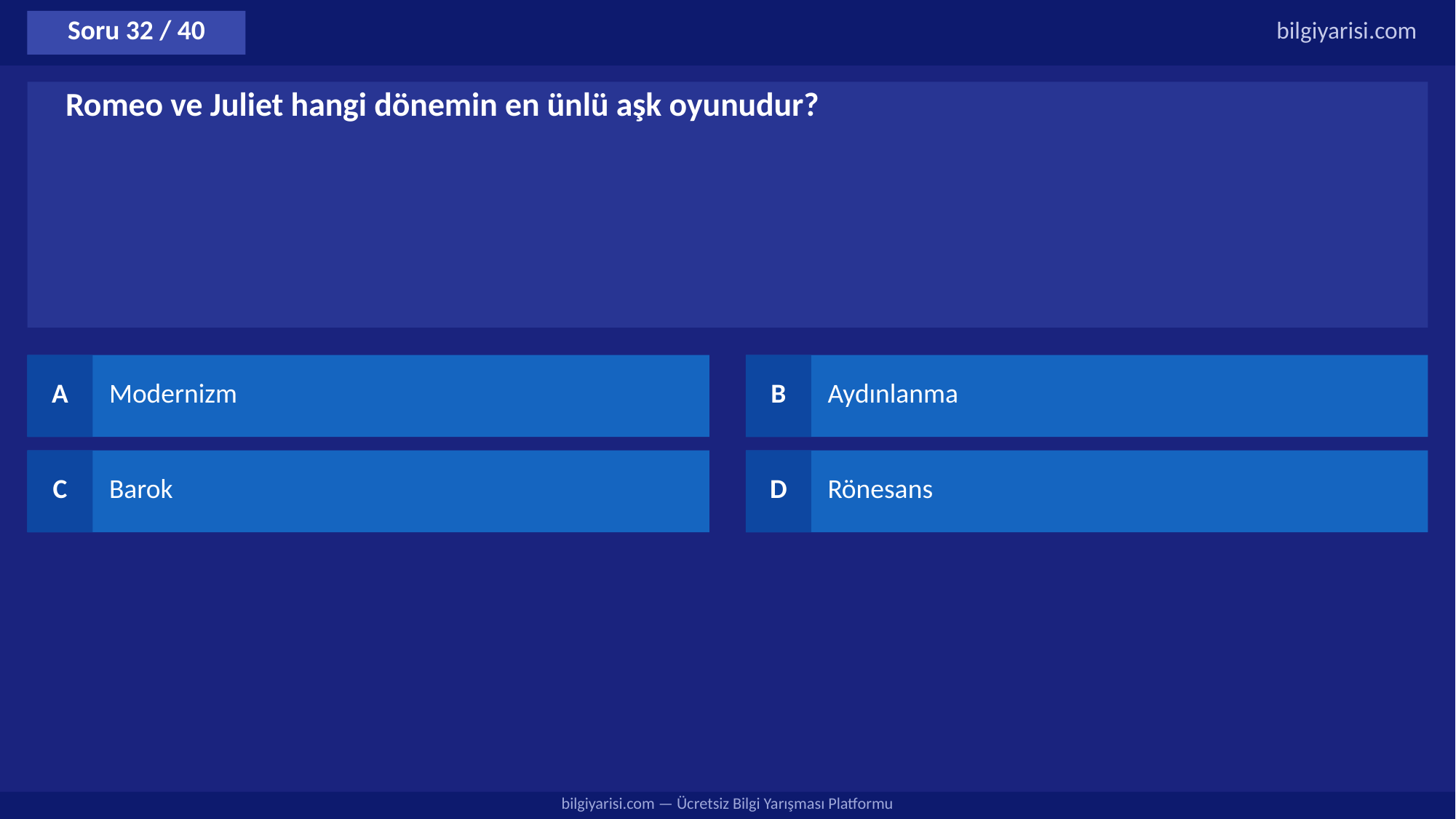

Soru 32 / 40
bilgiyarisi.com

Romeo ve Juliet hangi dönemin en ünlü aşk oyunudur?

A
Modernizm

B
Aydınlanma

C
Barok

D
Rönesans
bilgiyarisi.com — Ücretsiz Bilgi Yarışması Platformu